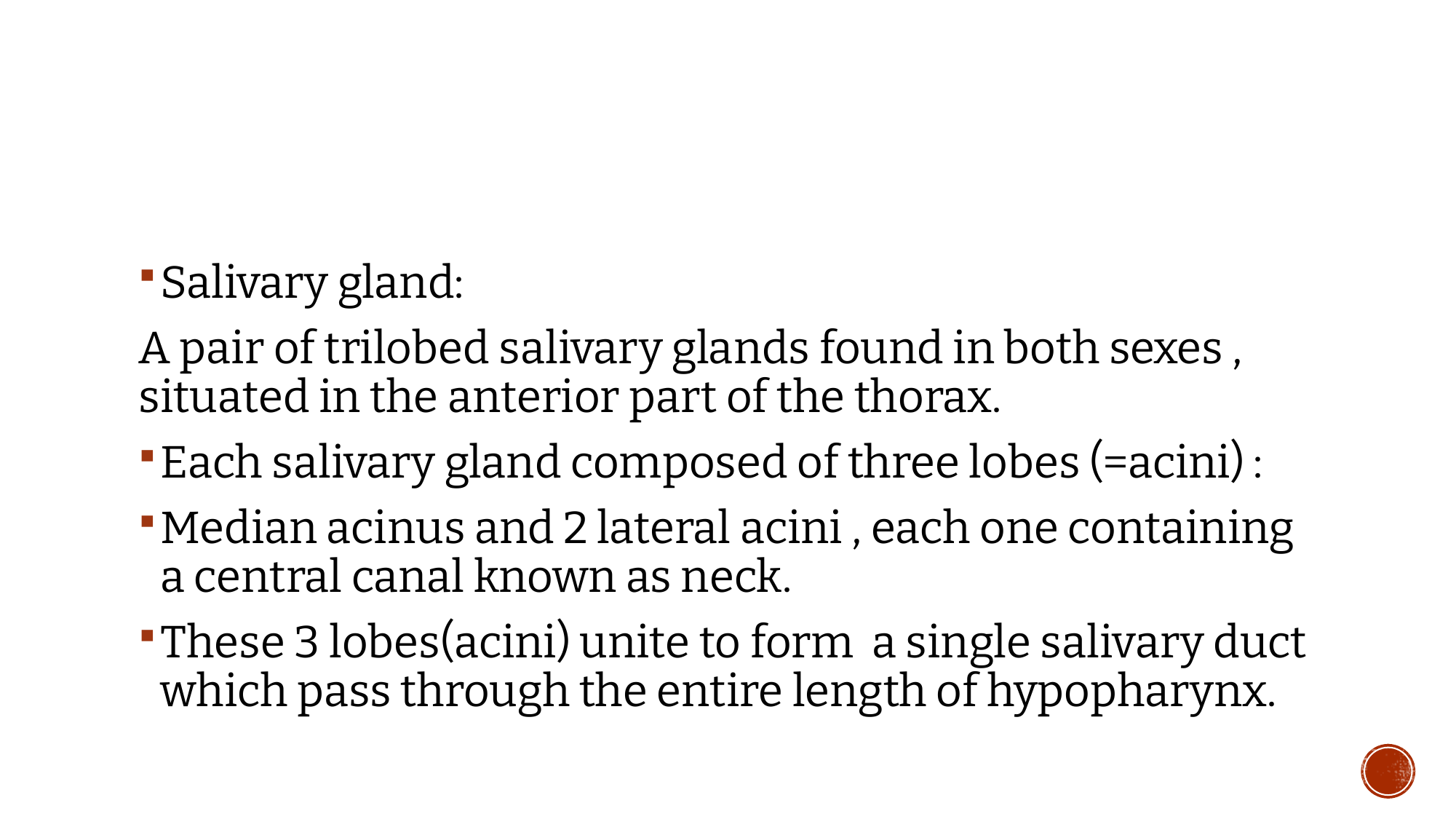

#
Salivary gland:
A pair of trilobed salivary glands found in both sexes , situated in the anterior part of the thorax.
Each salivary gland composed of three lobes (=acini) :
Median acinus and 2 lateral acini , each one containing a central canal known as neck.
These 3 lobes(acini) unite to form  a single salivary duct which pass through the entire length of hypopharynx.